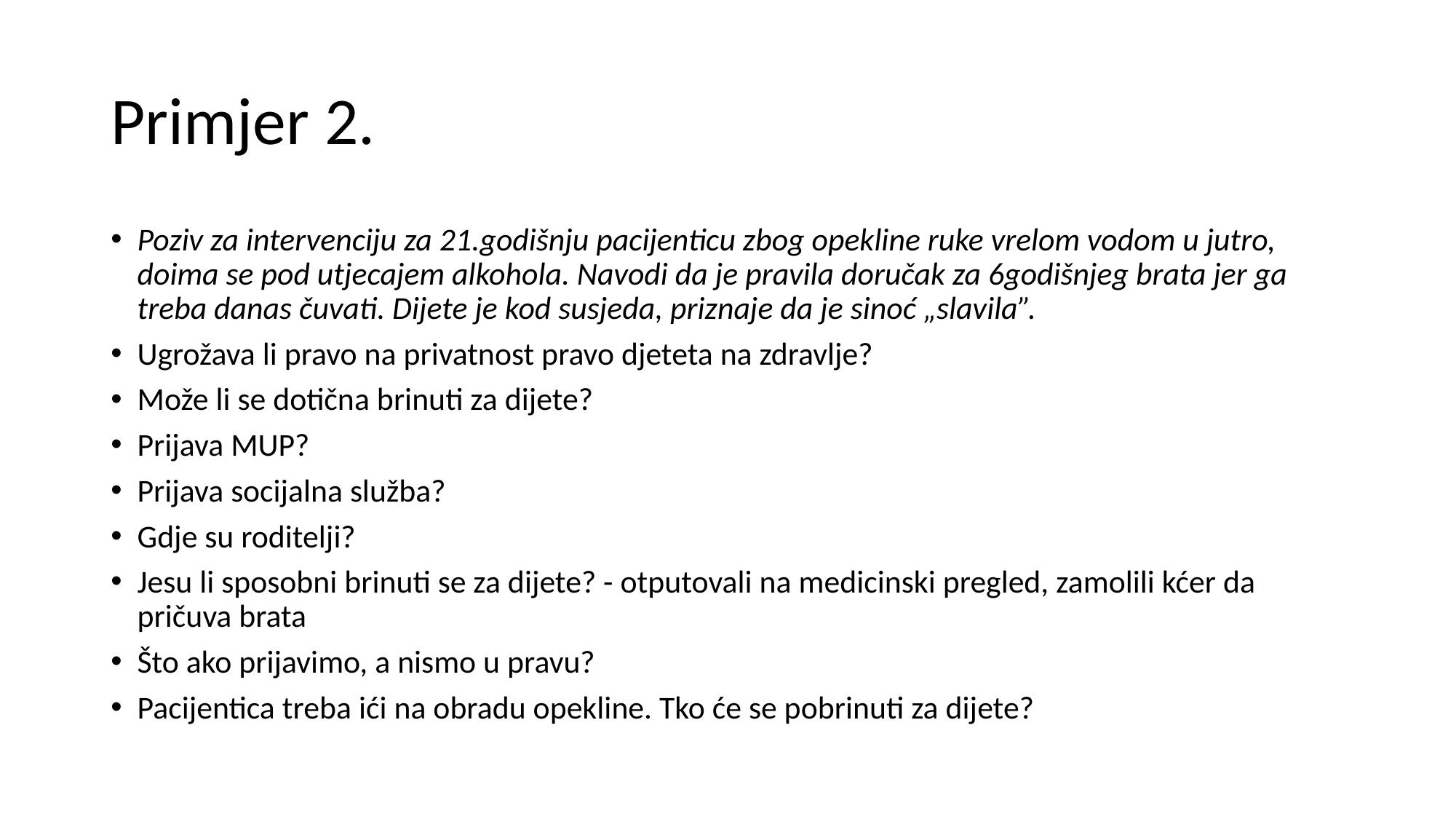

# Primjer 2.
Poziv za intervenciju za 21.godišnju pacijenticu zbog opekline ruke vrelom vodom u jutro, doima se pod utjecajem alkohola. Navodi da je pravila doručak za 6godišnjeg brata jer ga treba danas čuvati. Dijete je kod susjeda, priznaje da je sinoć „slavila”.
Ugrožava li pravo na privatnost pravo djeteta na zdravlje?
Može li se dotična brinuti za dijete?
Prijava MUP?
Prijava socijalna služba?
Gdje su roditelji?
Jesu li sposobni brinuti se za dijete? - otputovali na medicinski pregled, zamolili kćer da pričuva brata
Što ako prijavimo, a nismo u pravu?
Pacijentica treba ići na obradu opekline. Tko će se pobrinuti za dijete?